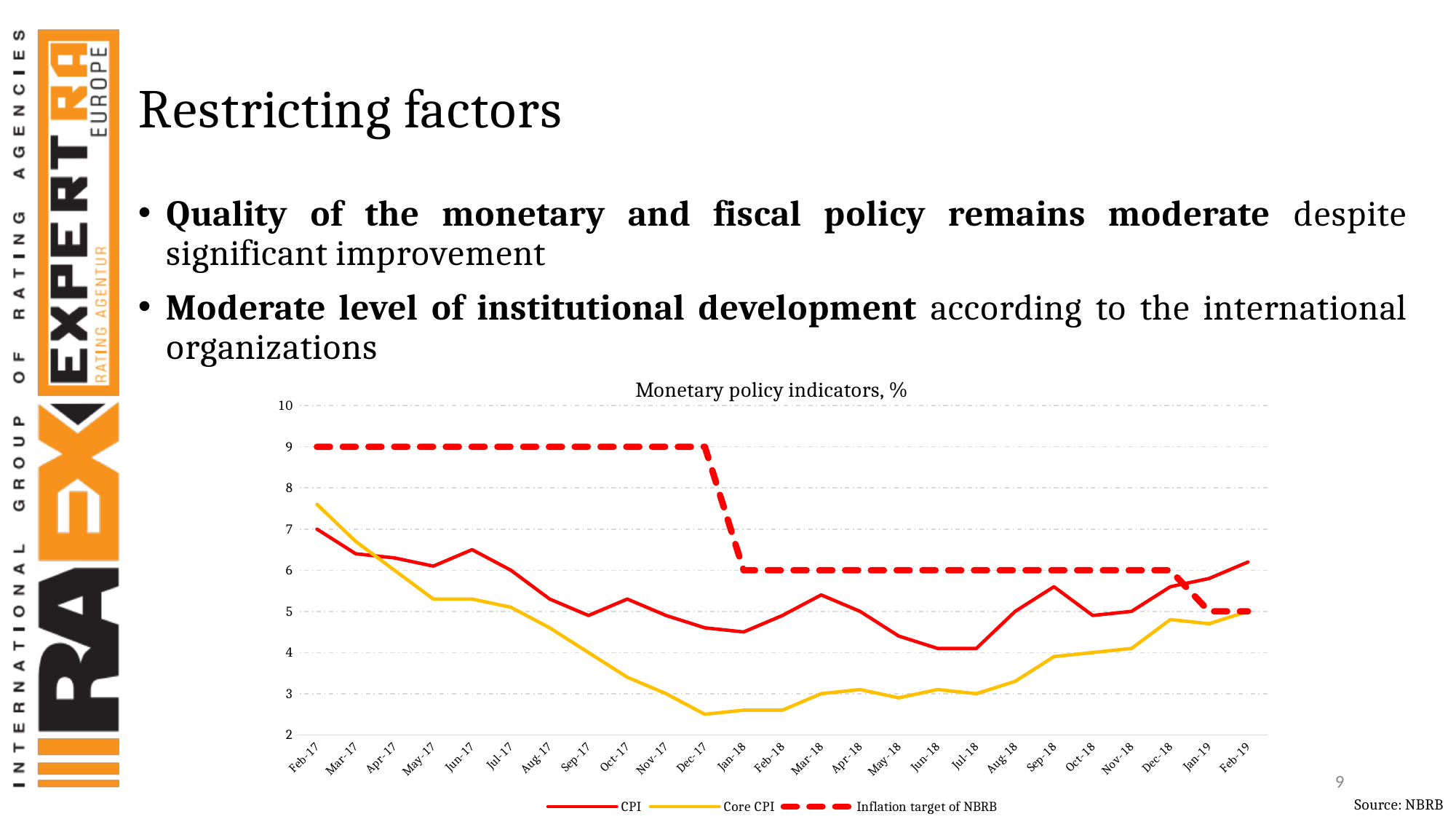

# Restricting factors
Quality of the monetary and fiscal policy remains moderate despite significant improvement
Moderate level of institutional development according to the international organizations
Monetary policy indicators, %

### Chart

| Category | CPI | Core CPI | Inflation target of NBRB |
|---|---|---|---|
| 42767 | 7.0 | 7.6 | 9.0 |
| 42795 | 6.4 | 6.7 | 9.0 |
| 42826 | 6.3 | 6.0 | 9.0 |
| 42856 | 6.1 | 5.3 | 9.0 |
| 42887 | 6.5 | 5.3 | 9.0 |
| 42917 | 6.0 | 5.1 | 9.0 |
| 42948 | 5.3 | 4.6 | 9.0 |
| 42979 | 4.9 | 4.0 | 9.0 |
| 43009 | 5.3 | 3.4 | 9.0 |
| 43040 | 4.9 | 3.0 | 9.0 |
| 43070 | 4.6 | 2.5 | 9.0 |
| 43101 | 4.5 | 2.6 | 6.0 |
| 43132 | 4.9 | 2.6 | 6.0 |
| 43160 | 5.4 | 3.0 | 6.0 |
| 43191 | 5.0 | 3.1 | 6.0 |
| 43221 | 4.4 | 2.9 | 6.0 |
| 43252 | 4.1 | 3.1 | 6.0 |
| 43282 | 4.1 | 3.0 | 6.0 |
| 43313 | 5.0 | 3.3 | 6.0 |
| 43344 | 5.6 | 3.9 | 6.0 |
| 43374 | 4.9 | 4.0 | 6.0 |
| 43405 | 5.0 | 4.1 | 6.0 |
| 43435 | 5.6 | 4.8 | 6.0 |
| 43466 | 5.8 | 4.7 | 5.0 |
| 43497 | 6.2 | 5.0 | 5.0 |
9
Source: NBRB